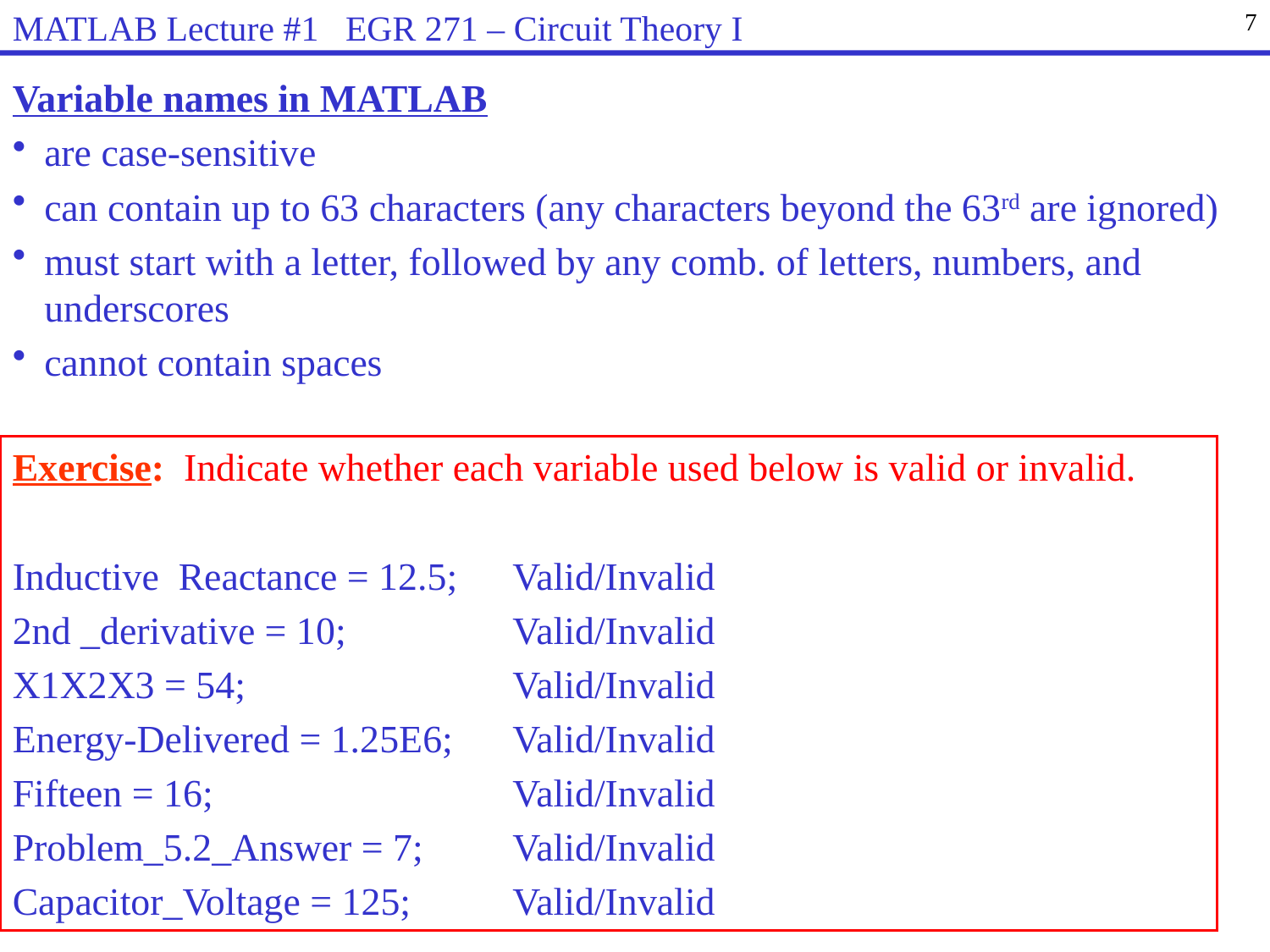

MATLAB Lecture #1   EGR 271 – Circuit Theory I
7

Variable names in MATLAB
are case-sensitive
can contain up to 63 characters (any characters beyond the 63rd are ignored)
must start with a letter, followed by any comb. of letters, numbers, and underscores
cannot contain spaces
Exercise:  Indicate whether each variable used below is valid or invalid.

Inductive  Reactance = 12.5;	Valid/Invalid
2nd _derivative = 10;	Valid/Invalid
X1X2X3 = 54;	Valid/Invalid
Energy-Delivered = 1.25E6;	Valid/Invalid
Fifteen = 16;	Valid/Invalid
Problem_5.2_Answer = 7;	Valid/Invalid
Capacitor_Voltage = 125;	Valid/Invalid